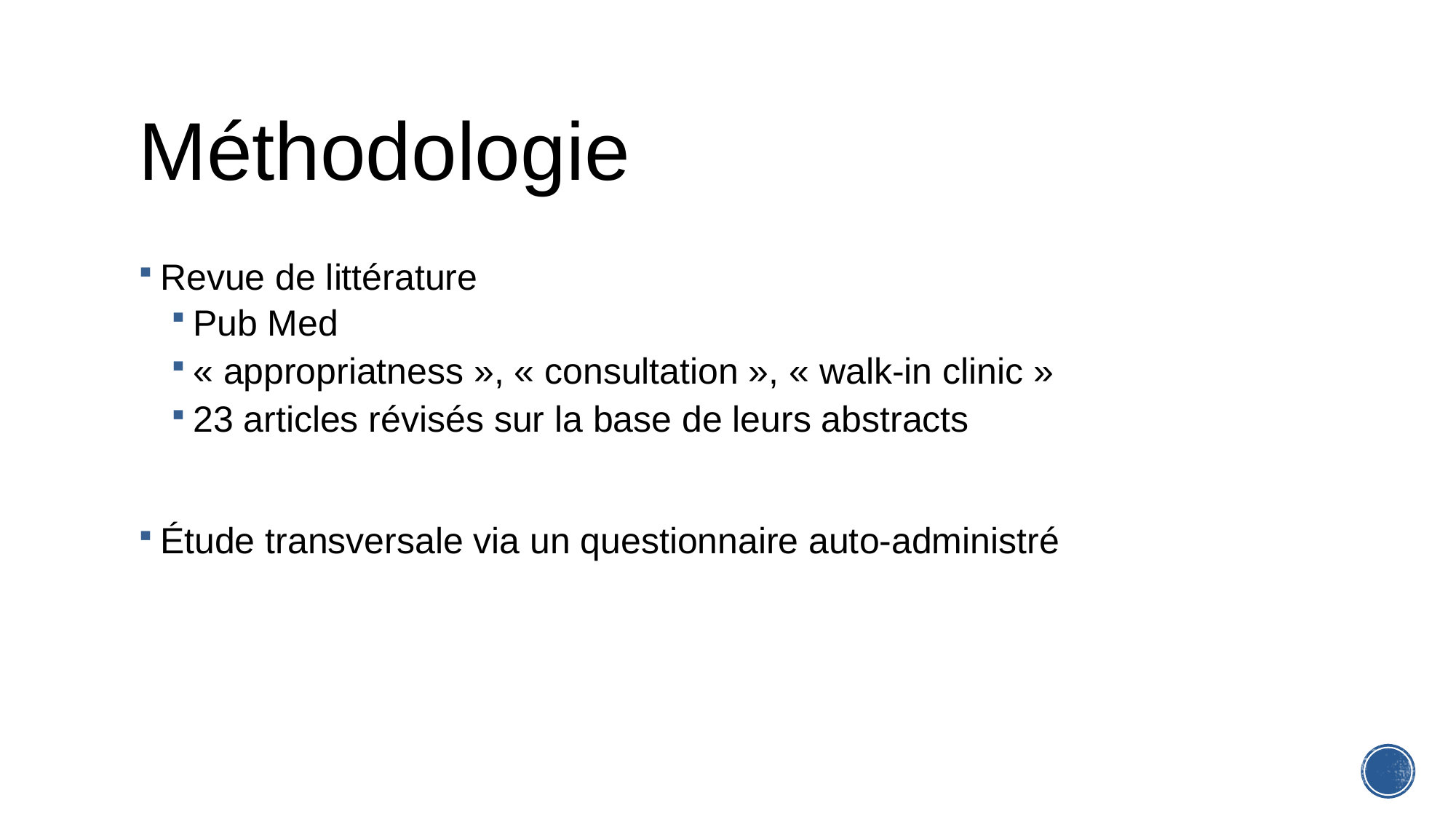

# Méthodologie
Revue de littérature
Pub Med
« appropriatness », « consultation », « walk-in clinic »
23 articles révisés sur la base de leurs abstracts

Étude transversale via un questionnaire auto-administré